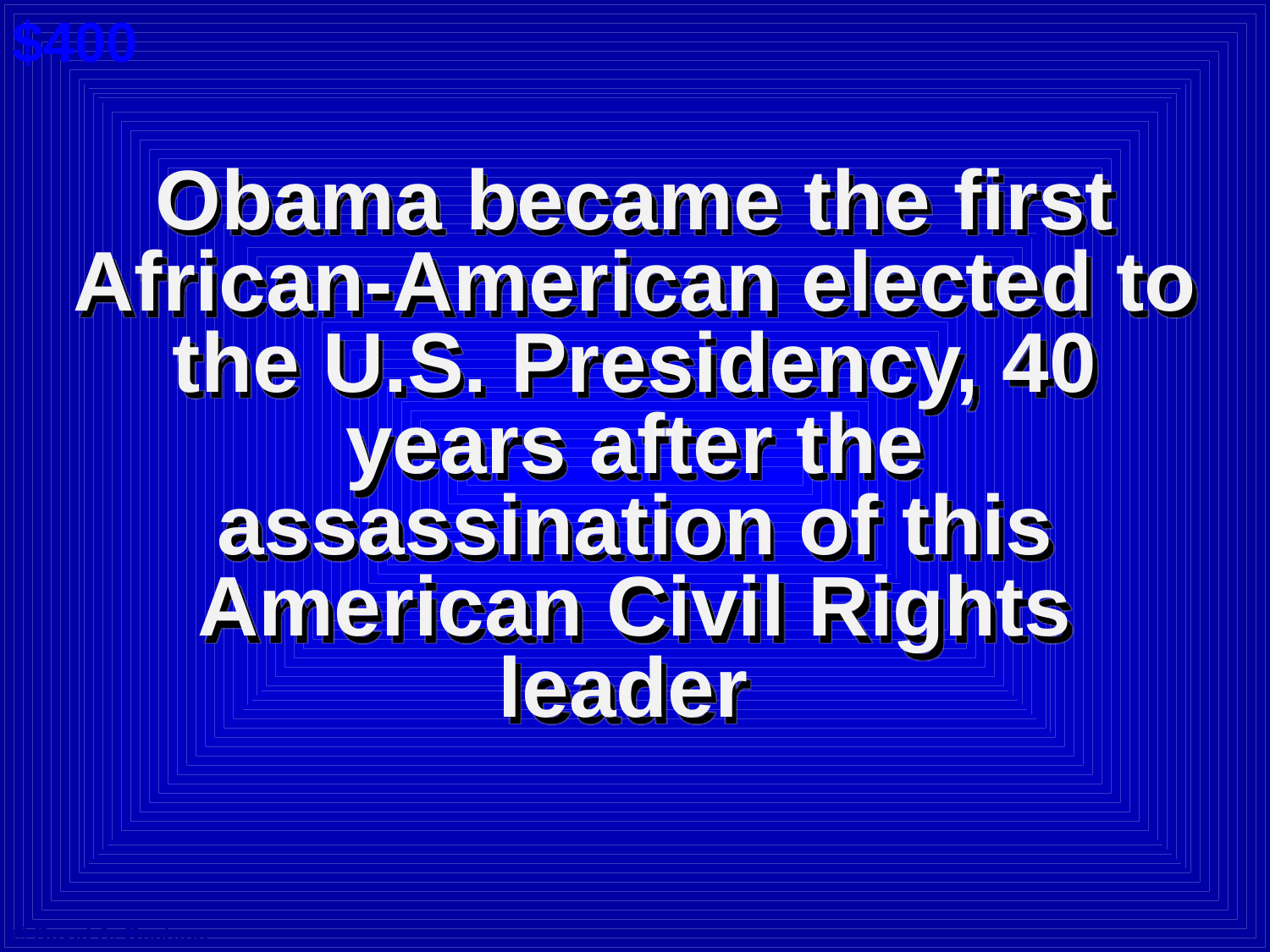

$400
Obama became the first African-American elected to the U.S. Presidency, 40 years after the assassination of this American Civil Rights leader